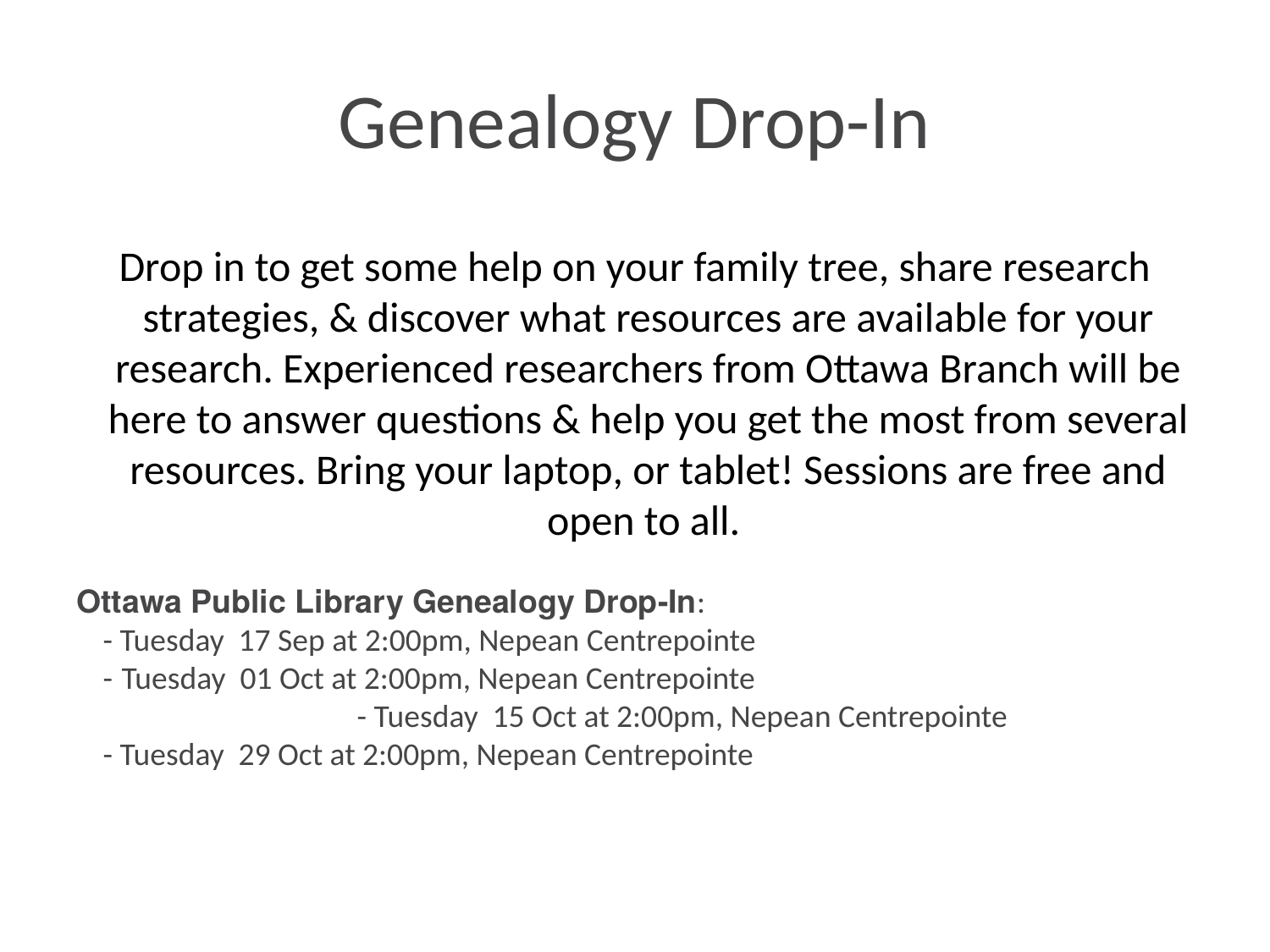

Genealogy Drop-In
#
Drop in to get some help on your family tree, share research strategies, & discover what resources are available for your research. Experienced researchers from Ottawa Branch will be here to answer questions & help you get the most from several resources. Bring your laptop, or tablet! Sessions are free and open to all.

Ottawa Public Library Genealogy Drop-In:
	- Tuesday  17 Sep at 2:00pm, Nepean Centrepointe
	- Tuesday  01 Oct at 2:00pm, Nepean Centrepointe
		- Tuesday  15 Oct at 2:00pm, Nepean Centrepointe
	- Tuesday  29 Oct at 2:00pm, Nepean Centrepointe